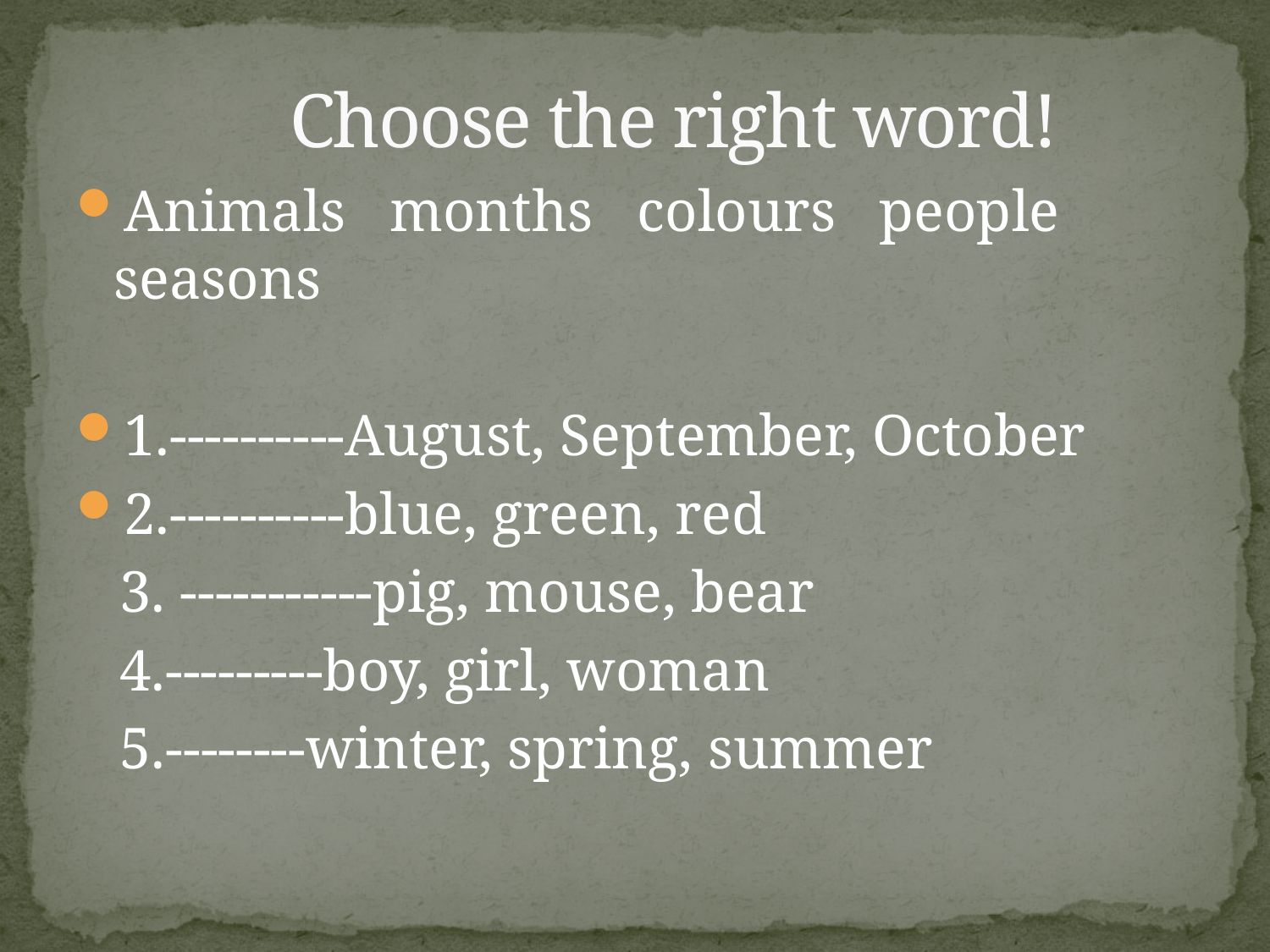

# Choose the right word!
Animals   months   colours   people  seasons

1.----------August, September, October
2.----------blue, green, red
   3. -----------pig, mouse, bear
   4.---------boy, girl, woman
   5.--------winter, spring, summer